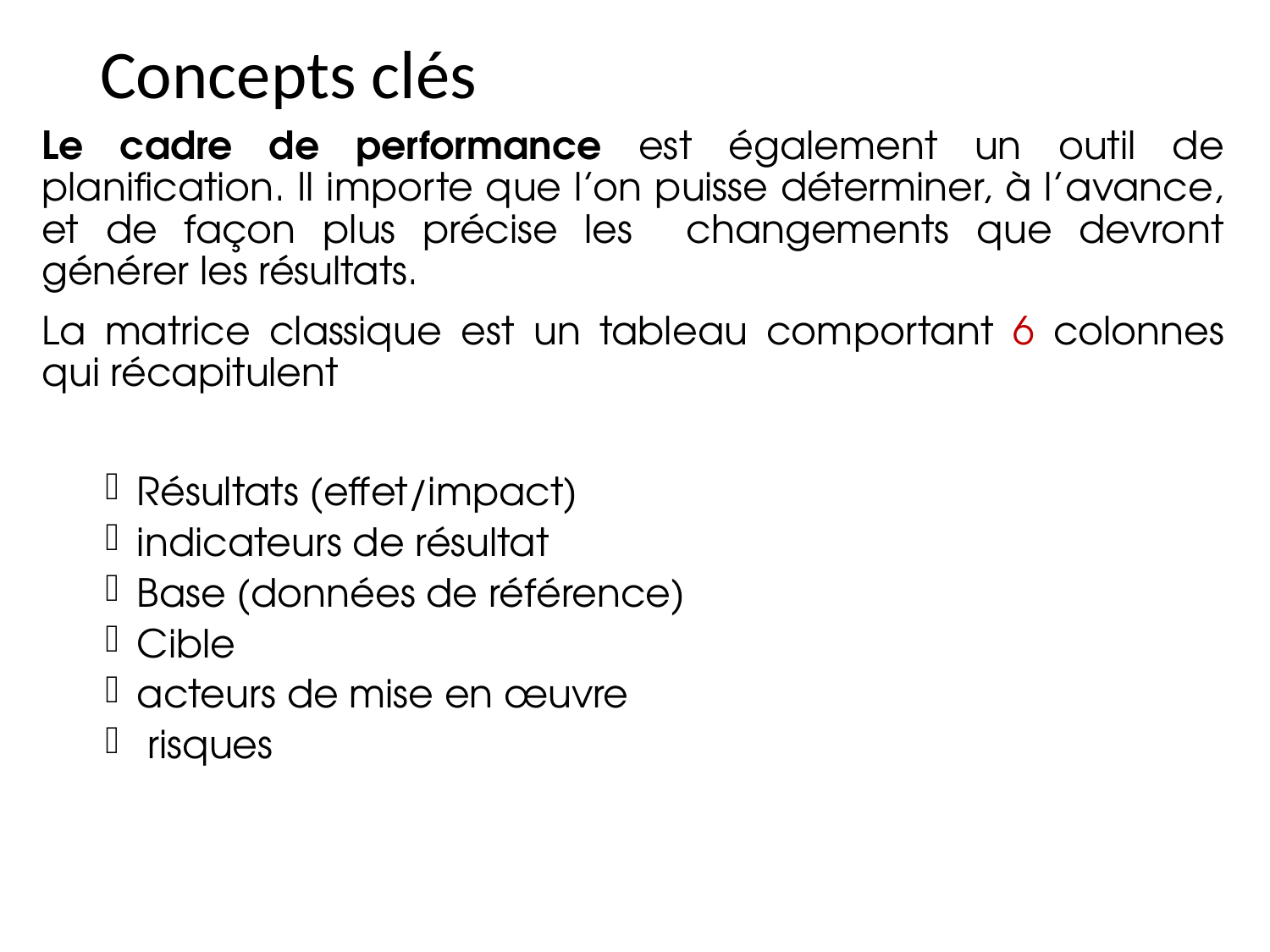

# Concepts clés
Le cadre de performance est également un outil de planification. Il importe que l’on puisse déterminer, à l’avance, et de façon plus précise les  changements que devront générer les résultats.
La matrice classique est un tableau comportant 6 colonnes qui récapitulent

Résultats (effet/impact)
indicateurs de résultat
Base (données de référence)
Cible
acteurs de mise en œuvre
 risques